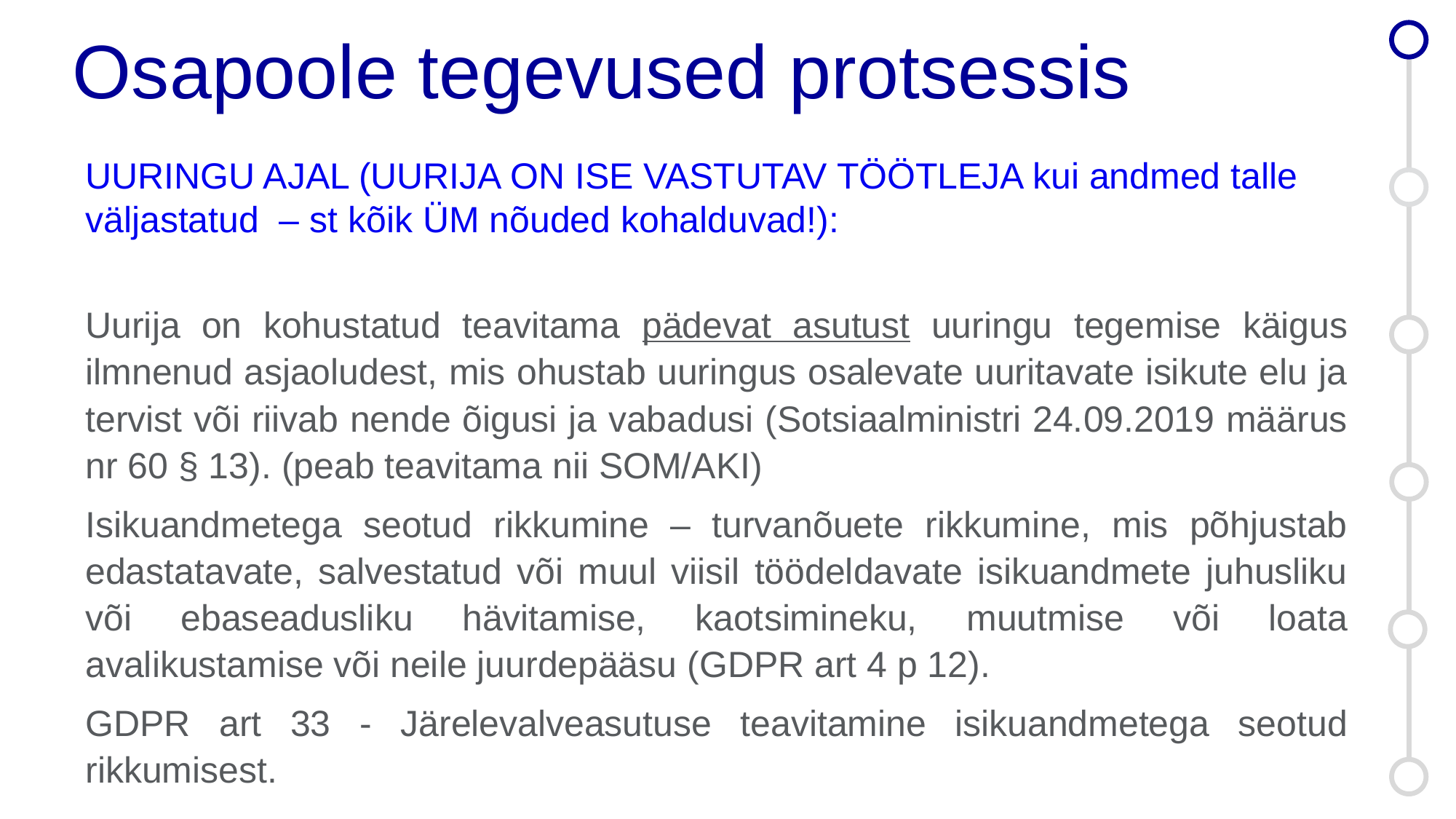

# Osapoole tegevused protsessis
UURINGU AJAL (UURIJA ON ISE VASTUTAV TÖÖTLEJA kui andmed talle väljastatud  – st kõik ÜM nõuded kohalduvad!):

Uurija on kohustatud teavitama pädevat asutust uuringu tegemise käigus ilmnenud asjaoludest, mis ohustab uuringus osalevate uuritavate isikute elu ja tervist või riivab nende õigusi ja vabadusi (Sotsiaalministri 24.09.2019 määrus nr 60 § 13). (peab teavitama nii SOM/AKI)
Isikuandmetega seotud rikkumine – turvanõuete rikkumine, mis põhjustab edastatavate, salvestatud või muul viisil töödeldavate isikuandmete juhusliku või ebaseadusliku hävitamise, kaotsimineku, muutmise või loata avalikustamise või neile juurdepääsu (GDPR art 4 p 12).
GDPR art 33 - Järelevalveasutuse teavitamine isikuandmetega seotud rikkumisest.